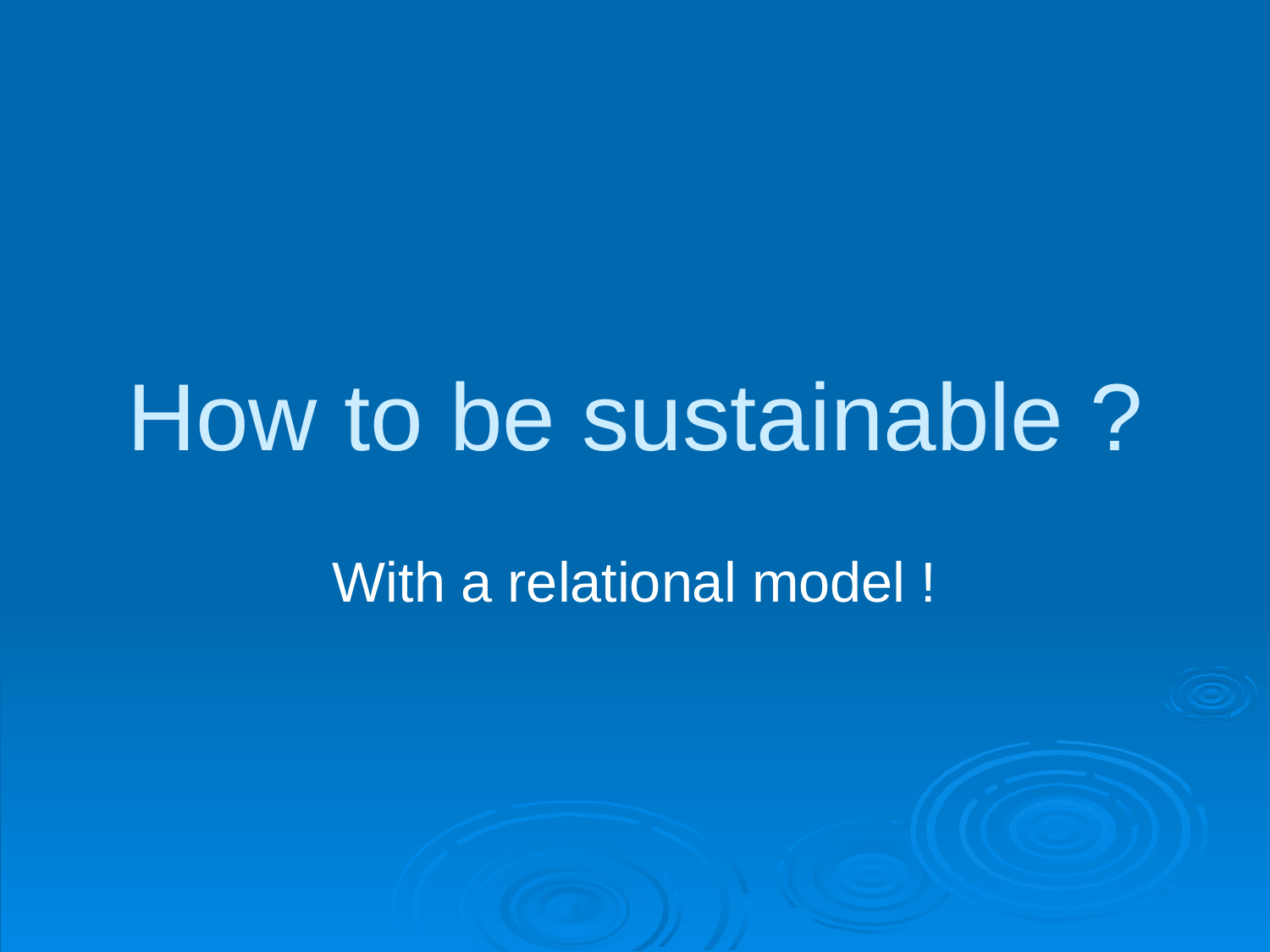

# How to be sustainable ?
With a relational model !